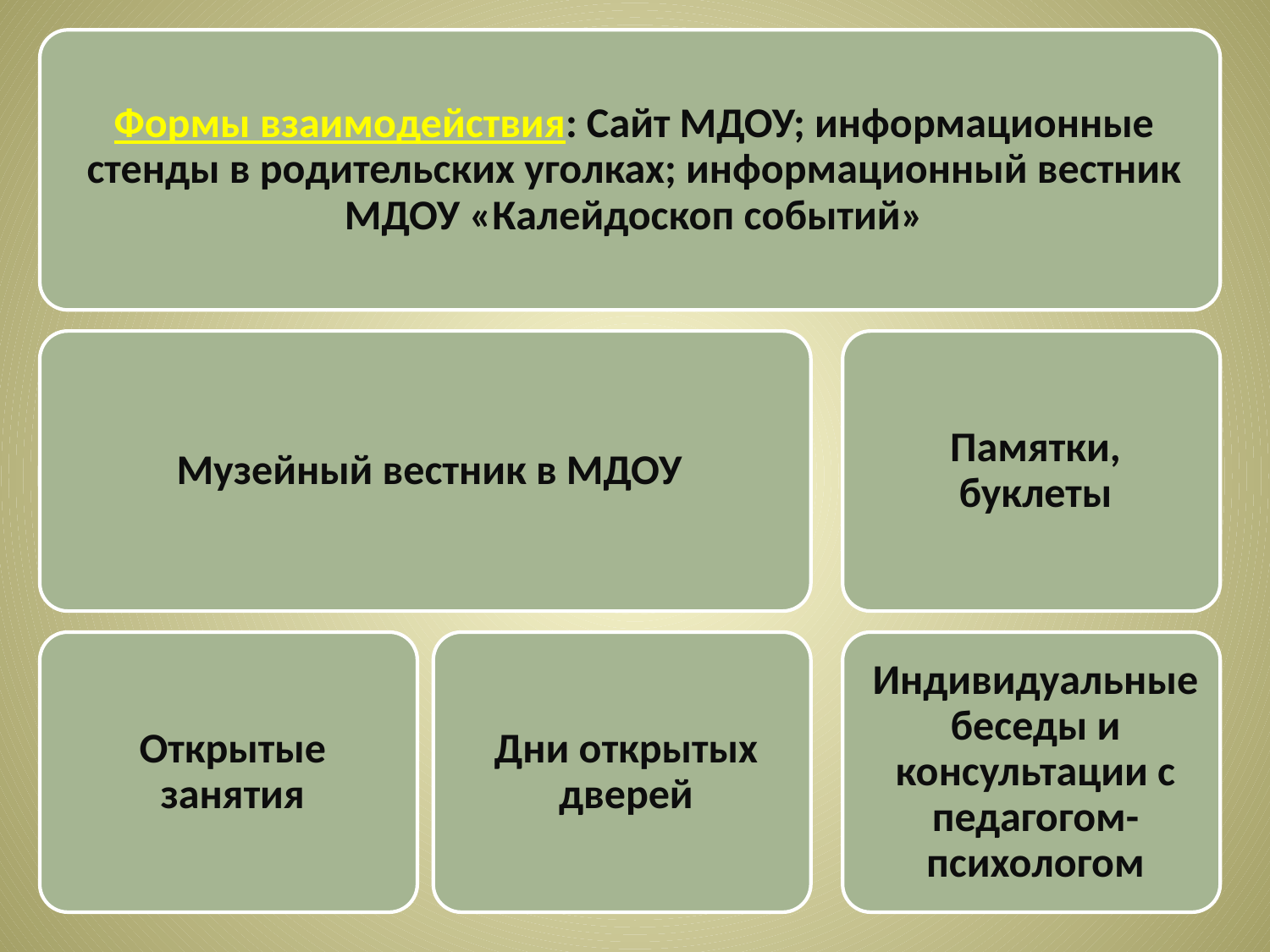

Формы взаимодействия: Сайт МДОУ; информационные стенды в родительских уголках; информационный вестник МДОУ «Калейдоскоп событий»
Музейный вестник в МДОУ
Открытые занятия
Дни открытых дверей
Памятки, буклеты
Индивидуальные беседы и консультации с педагогом-психологом